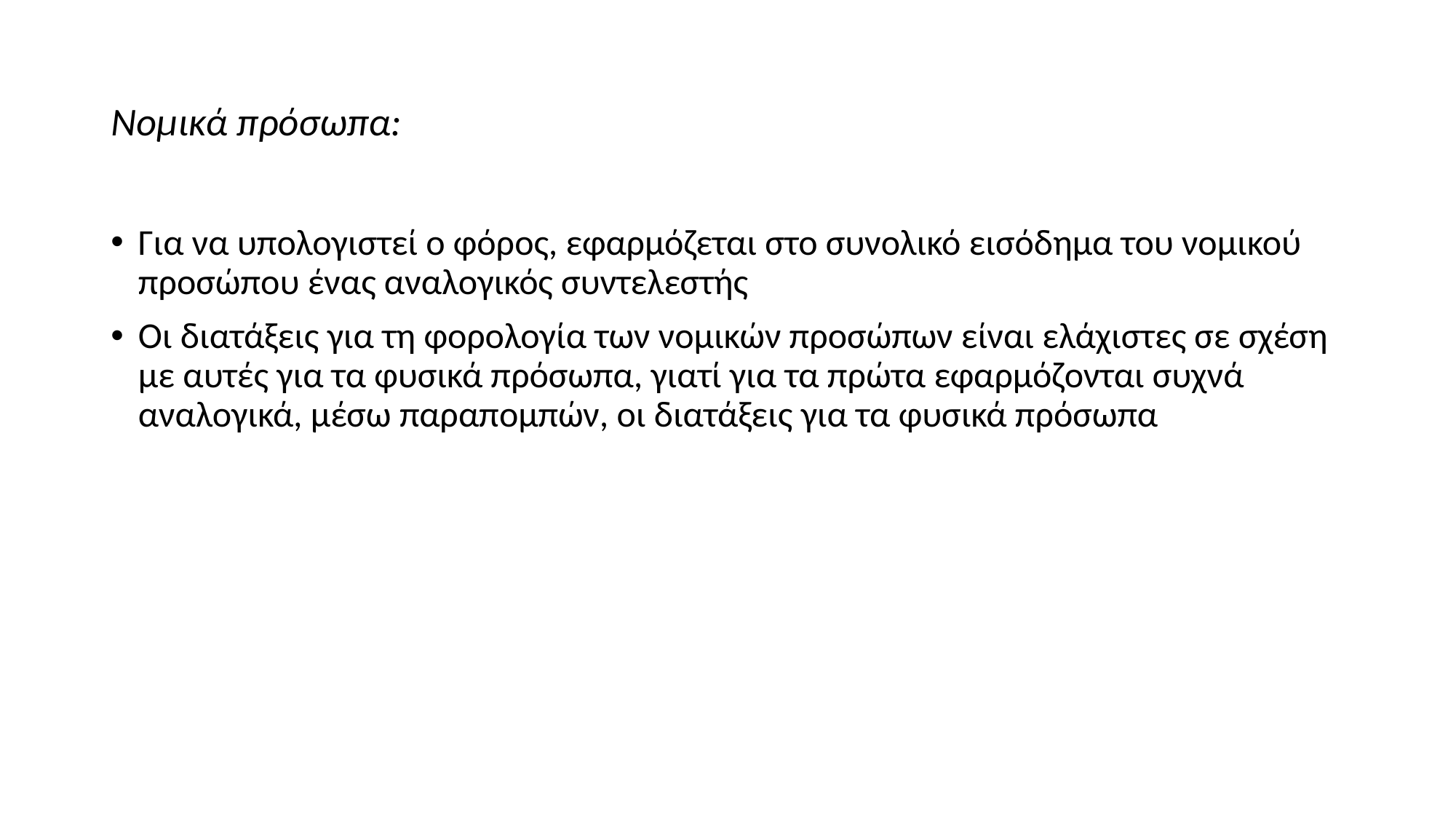

# Νομικά πρόσωπα:
Για να υπολογιστεί ο φόρος, εφαρμόζεται στο συνολικό εισόδημα του νομικού προσώπου ένας αναλογικός συντελεστής
Οι διατάξεις για τη φορολογία των νομικών προσώπων είναι ελάχιστες σε σχέση με αυτές για τα φυσικά πρόσωπα, γιατί για τα πρώτα εφαρμόζονται συχνά αναλογικά, μέσω παραπομπών, οι διατάξεις για τα φυσικά πρόσωπα